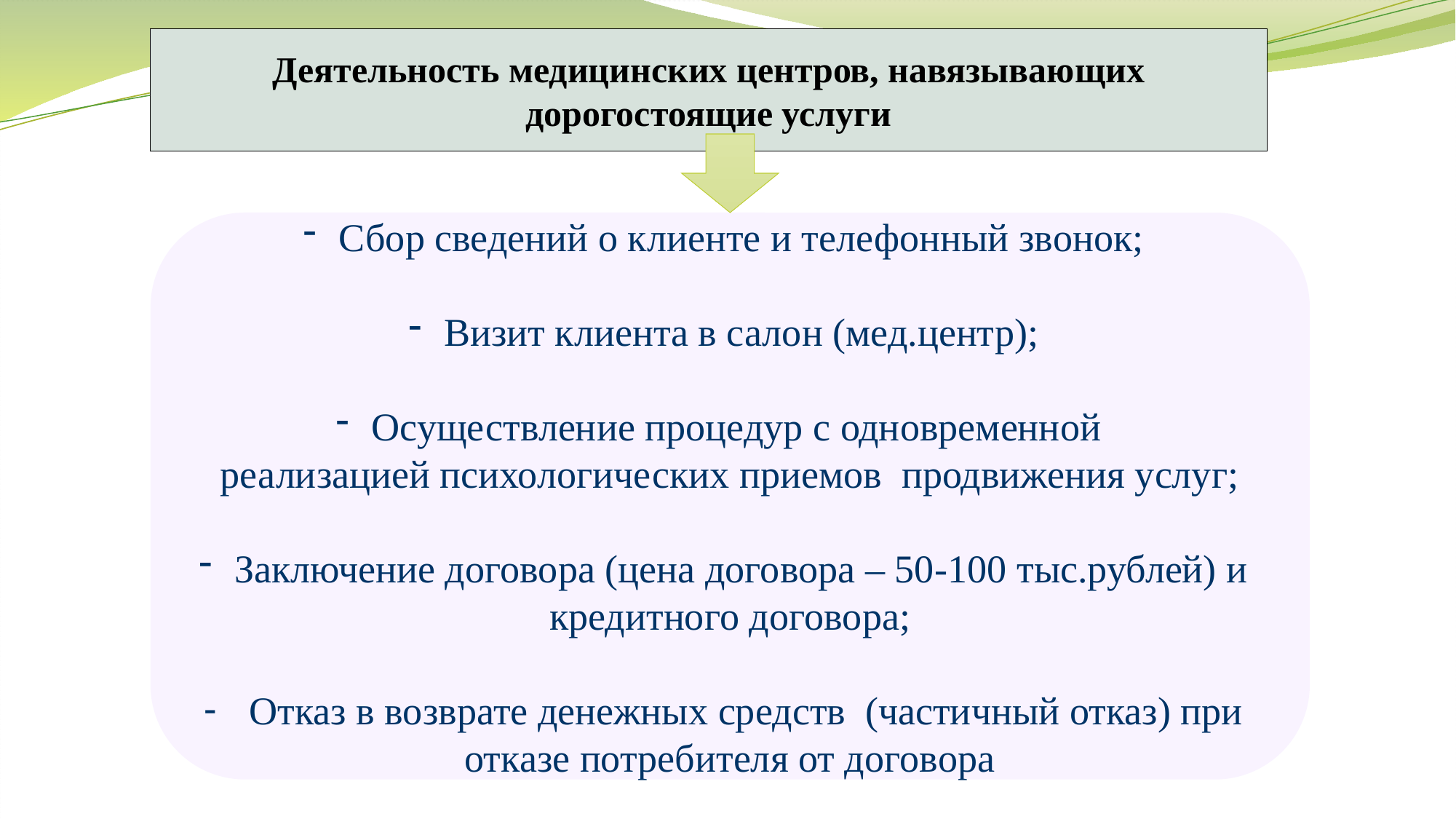

Деятельность медицинских центров, навязывающих дорогостоящие услуги

 Сбор сведений о клиенте и телефонный звонок;

 Визит клиента в салон (мед.центр);

 Осуществление процедур с одновременной
реализацией психологических приемов  продвижения услуг;

 Заключение договора (цена договора – 50-100 тыс.рублей) и кредитного договора;

  Отказ в возврате денежных средств  (частичный отказ) при отказе потребителя от договора